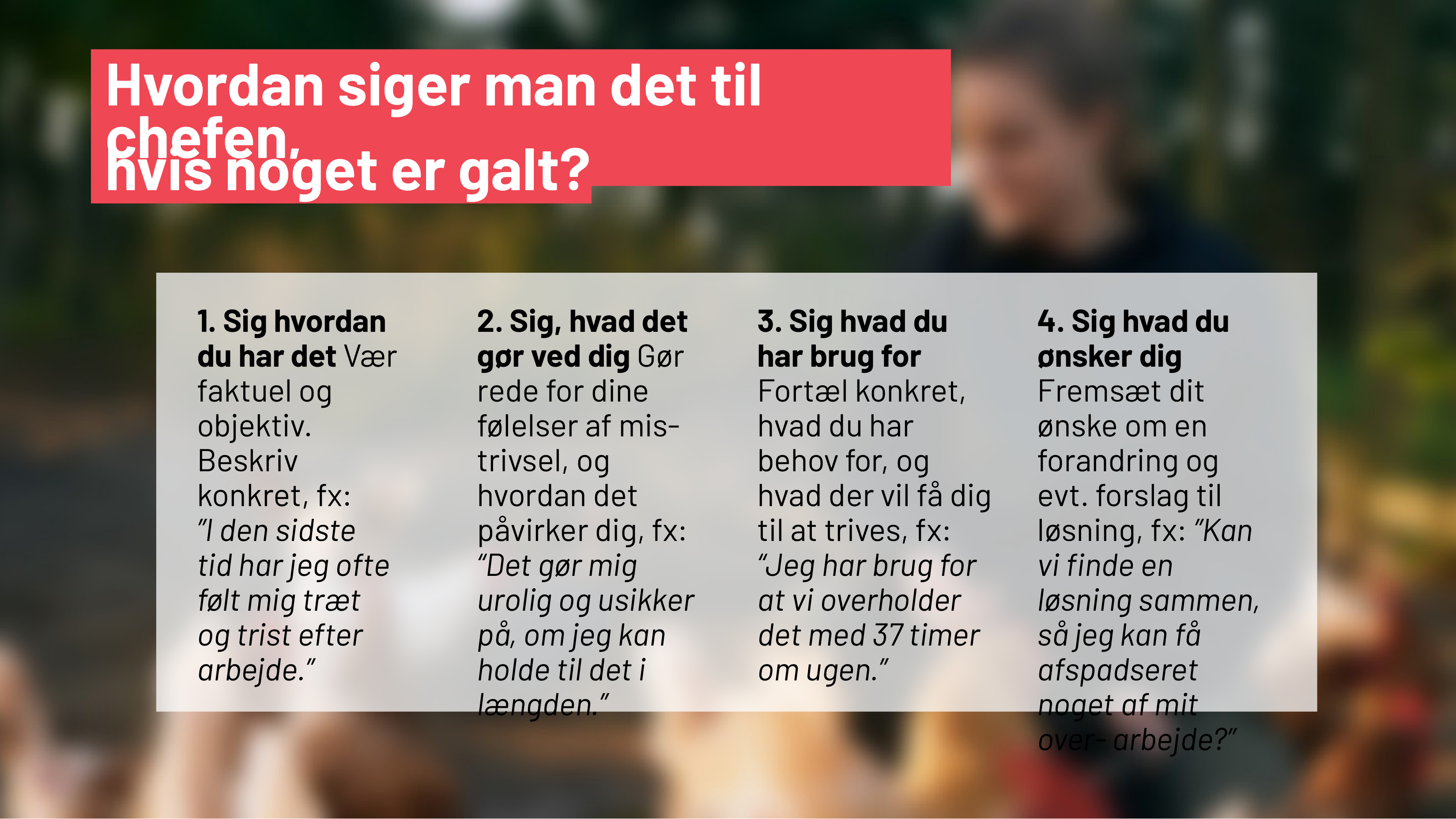

# Hvordan siger man det til chefen,
hvis noget er galt?

1. Sig hvordan du har det Vær faktuel og
objektiv. Beskriv konkret, fx:
”I den sidste tid har jeg ofte følt mig træt og trist efter arbejde.”
2. Sig, hvad det gør ved dig Gør rede for dine følelser af mis-
trivsel, og hvordan det påvirker dig, fx: “Det gør mig urolig og usikker på, om jeg kan holde til det i længden.”
3. Sig hvad du har brug for Fortæl konkret, hvad du har behov for, og hvad der vil få dig til at trives, fx: “Jeg har brug for at vi overholder det med 37 timer om ugen.”
4. Sig hvad du ønsker dig
Fremsæt dit ønske om en forandring og evt. forslag til løsning, fx: ”Kan
vi finde en løsning sammen, så jeg kan få afspadseret noget af mit over- arbejde?”